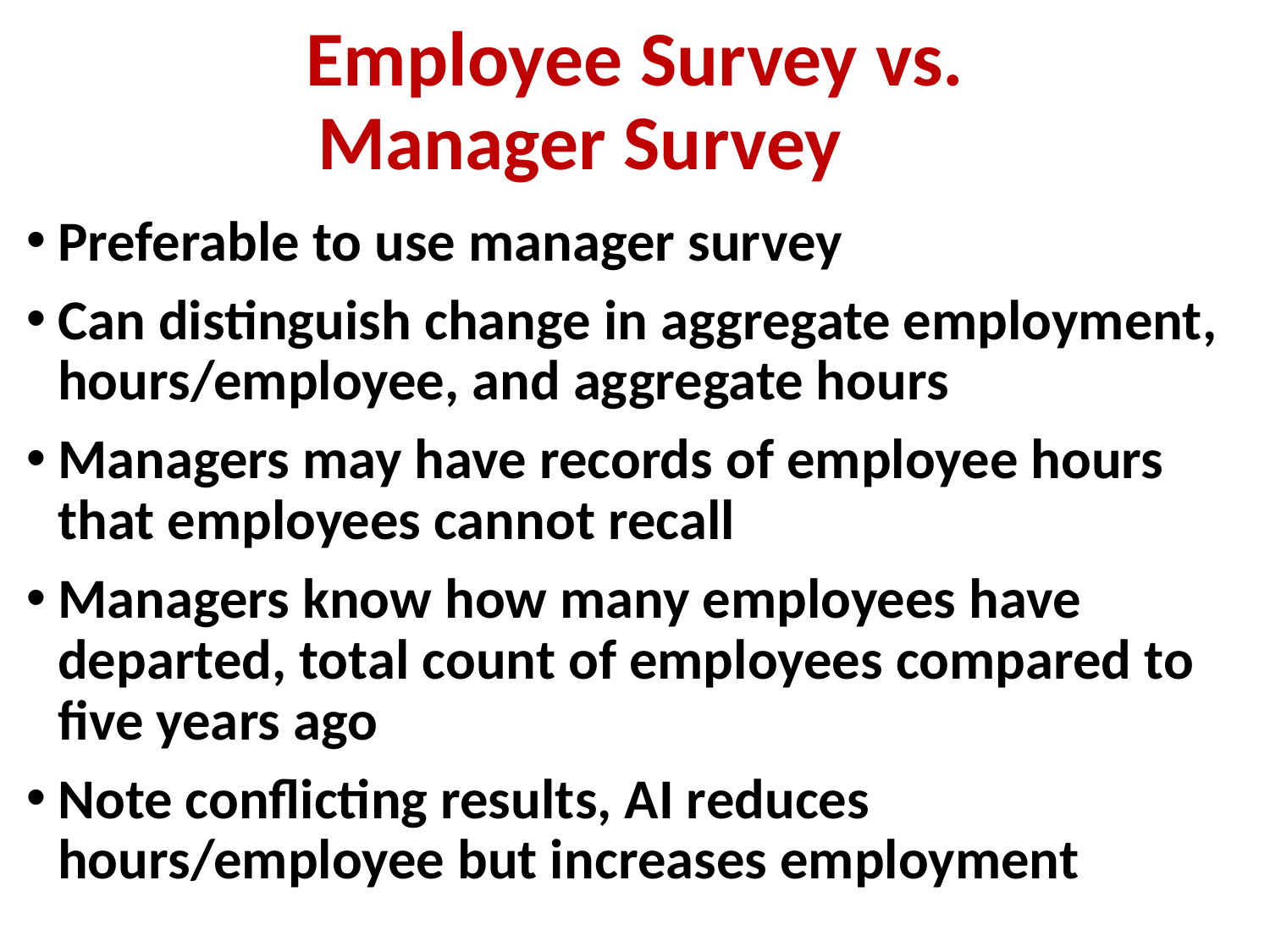

# Employee Survey vs. Manager Survey
Preferable to use manager survey
Can distinguish change in aggregate employment, hours/employee, and aggregate hours
Managers may have records of employee hours that employees cannot recall
Managers know how many employees have departed, total count of employees compared to five years ago
Note conflicting results, AI reduces hours/employee but increases employment